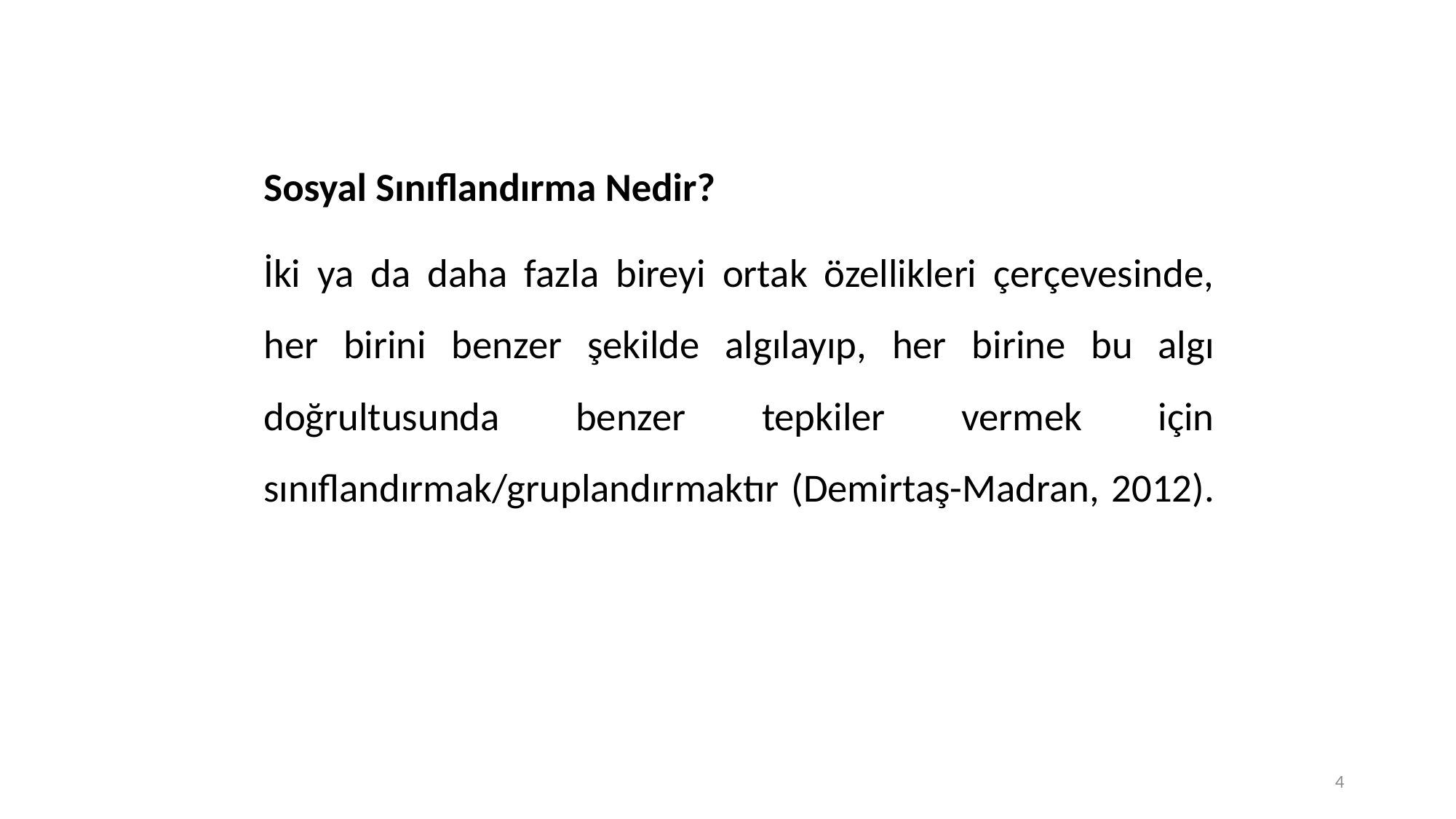

Sosyal Sınıflandırma Nedir?
İki ya da daha fazla bireyi ortak özellikleri çerçevesinde, her birini benzer şekilde algılayıp, her birine bu algı doğrultusunda benzer tepkiler vermek için sınıflandırmak/gruplandırmaktır (Demirtaş-Madran, 2012).
4